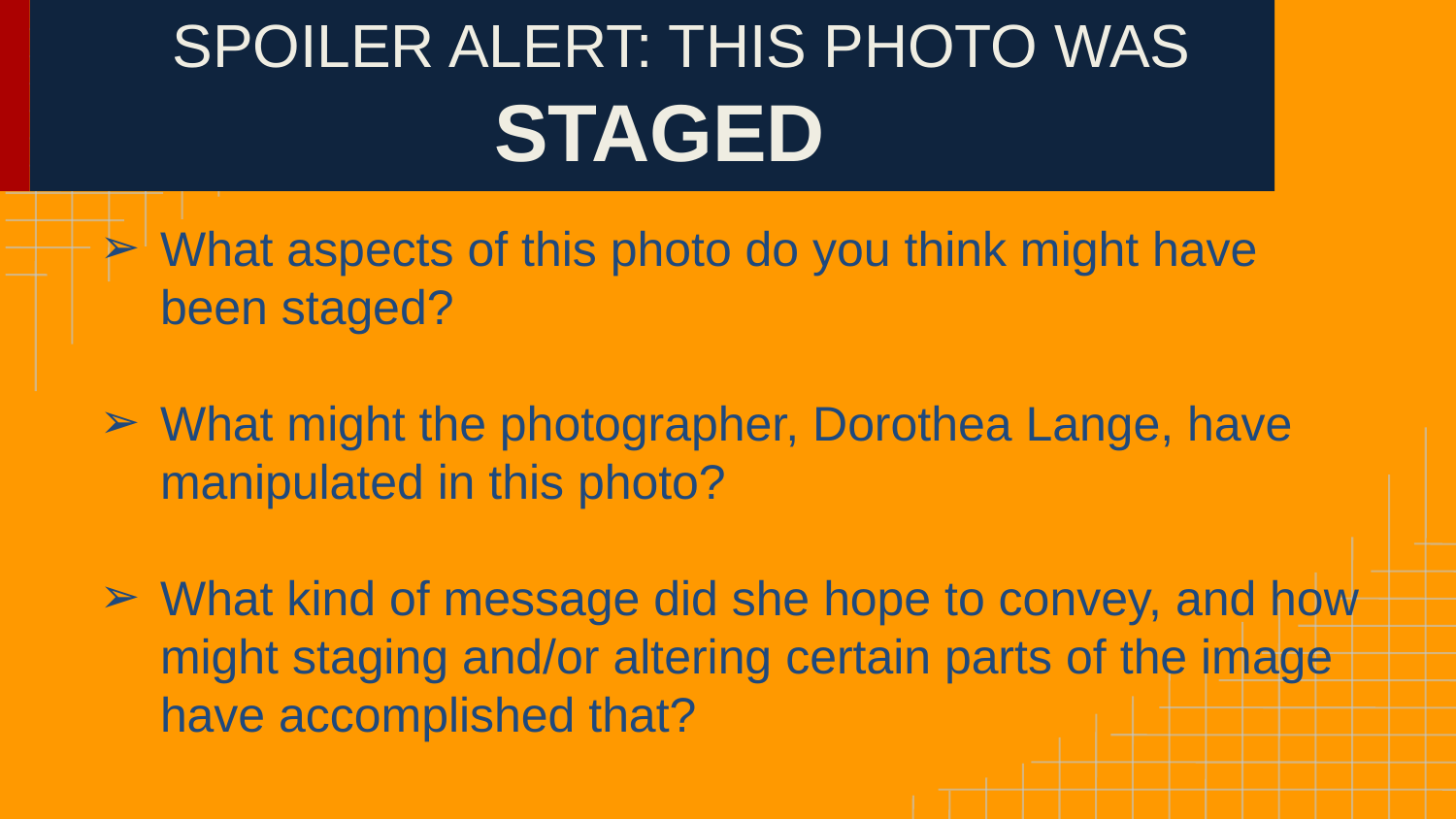

# SPOILER ALERT: THIS PHOTO WAS STAGED
What aspects of this photo do you think might have been staged?

What might the photographer, Dorothea Lange, have manipulated in this photo?

What kind of message did she hope to convey, and how might staging and/or altering certain parts of the image have accomplished that?